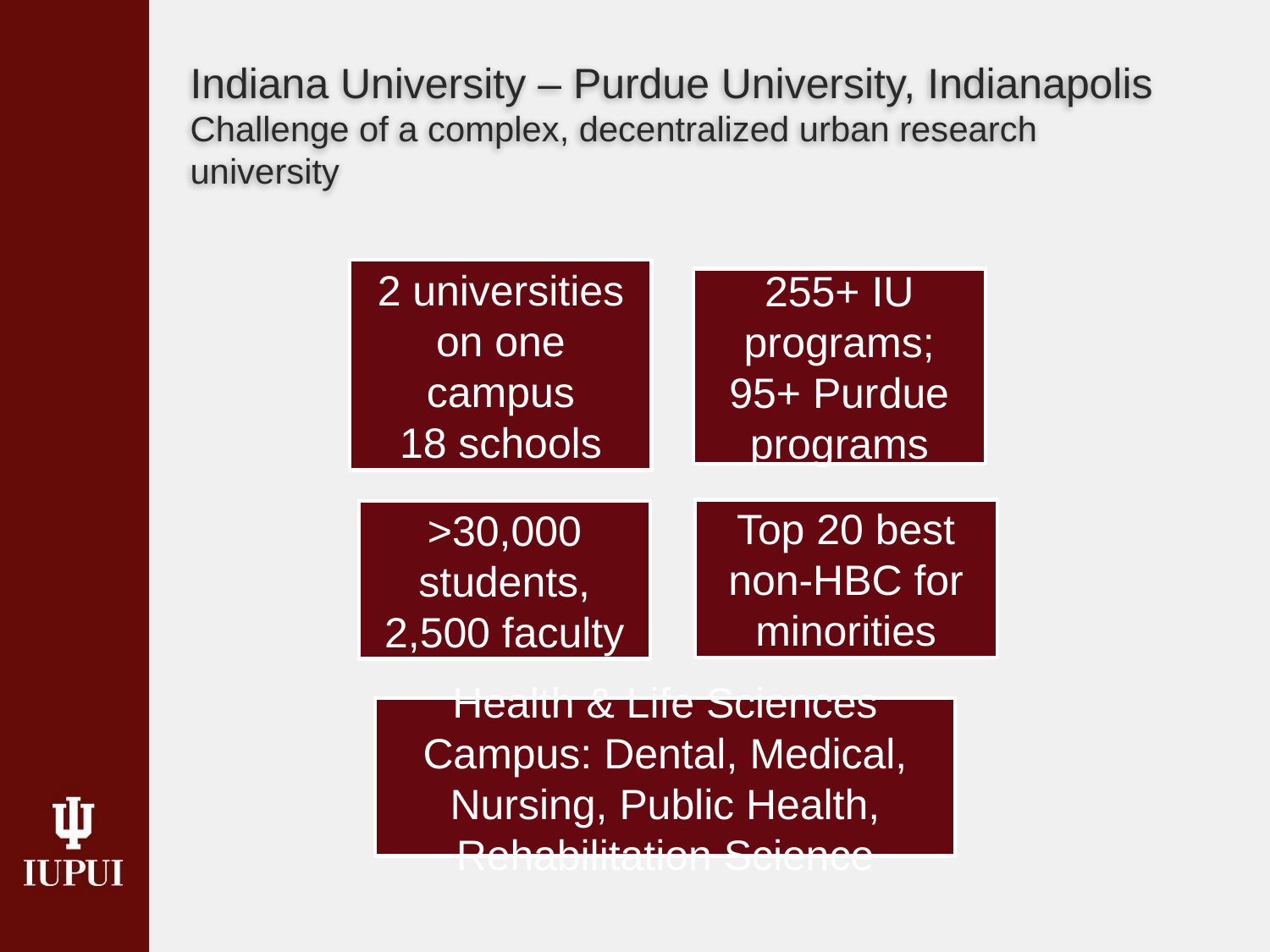

# Indiana University – Purdue University, Indianapolis Challenge of a complex, decentralized urban research university
2 universities on one campus
18 schools
Top 20 best non-HBC for minorities
>30,000 students, 2,500 faculty
255+ IU programs; 95+ Purdue programs
Health & Life Sciences Campus: Dental, Medical, Nursing, Public Health, Rehabilitation Science